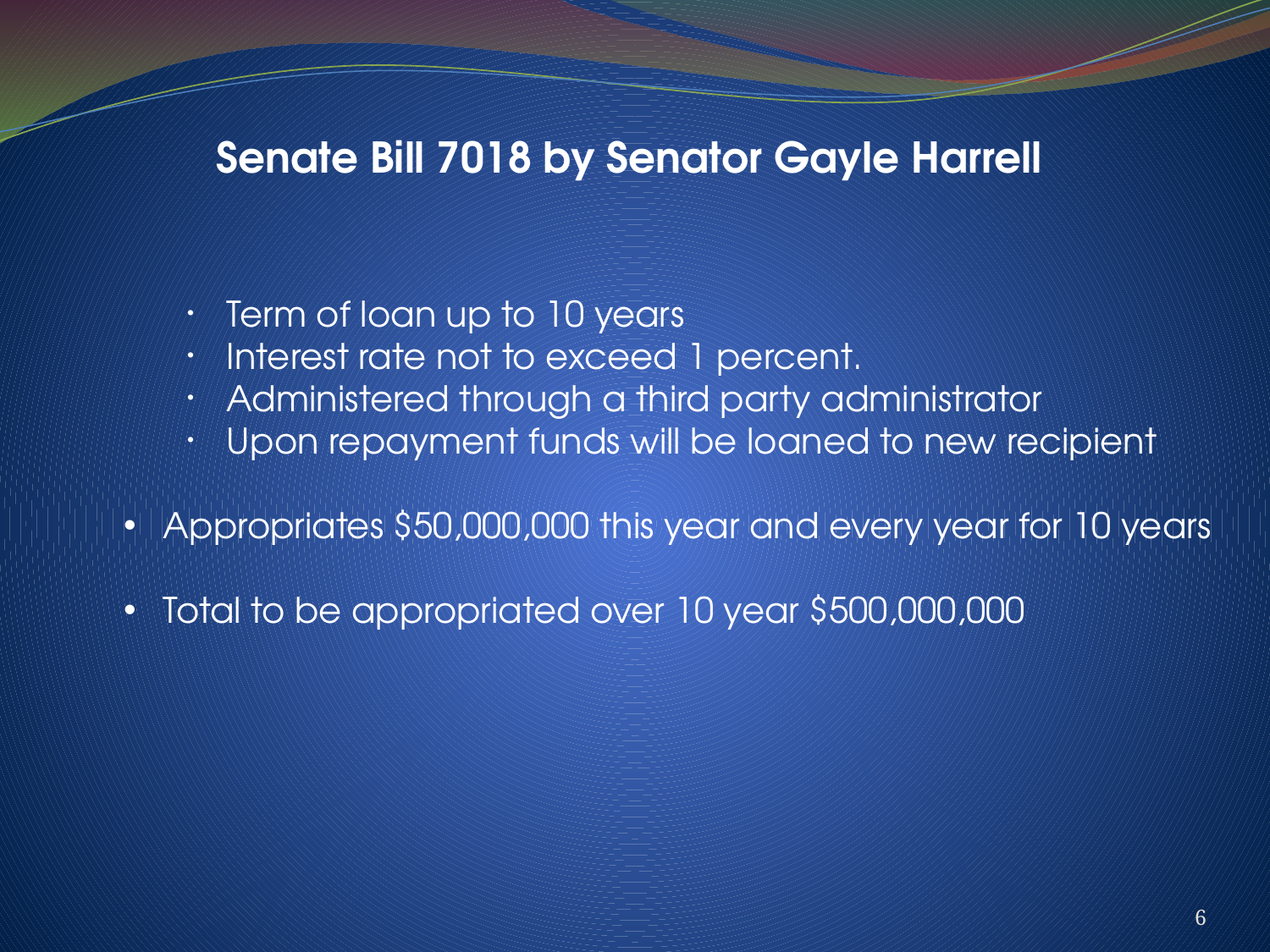

Senate Bill 7018 by Senator Gayle Harrell
Term of loan up to 10 years
Interest rate not to exceed 1 percent.
Administered through a third party administrator
Upon repayment funds will be loaned to new recipient

Appropriates $50,000,000 this year and every year for 10 years

Total to be appropriated over 10 year $500,000,000
6